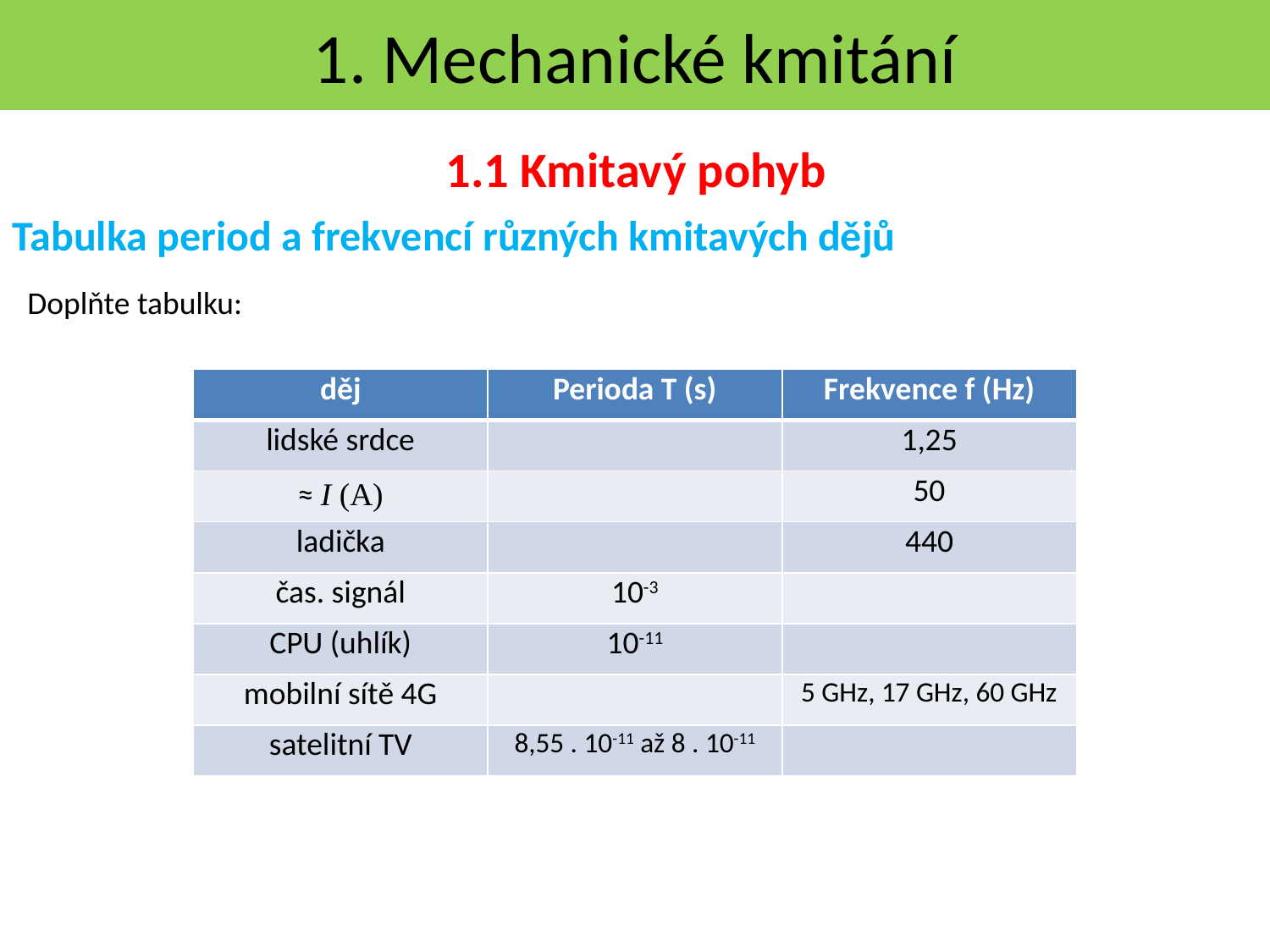

1. Mechanické kmitání
1.1 Kmitavý pohyb
Tabulka period a frekvencí různých kmitavých dějů
Doplňte tabulku:
| děj | Perioda T (s) | Frekvence f (Hz) |
| --- | --- | --- |
| lidské srdce |  | 1,25 |
| ≈ I (A) |  | 50 |
| ladička |  | 440 |
| čas. signál | 10-3 |  |
| CPU (uhlík) | 10-11 |  |
| mobilní sítě 4G |  | 5 GHz, 17 GHz, 60 GHz |
| satelitní TV | 8,55 . 10-11 až 8 . 10-11 |  |